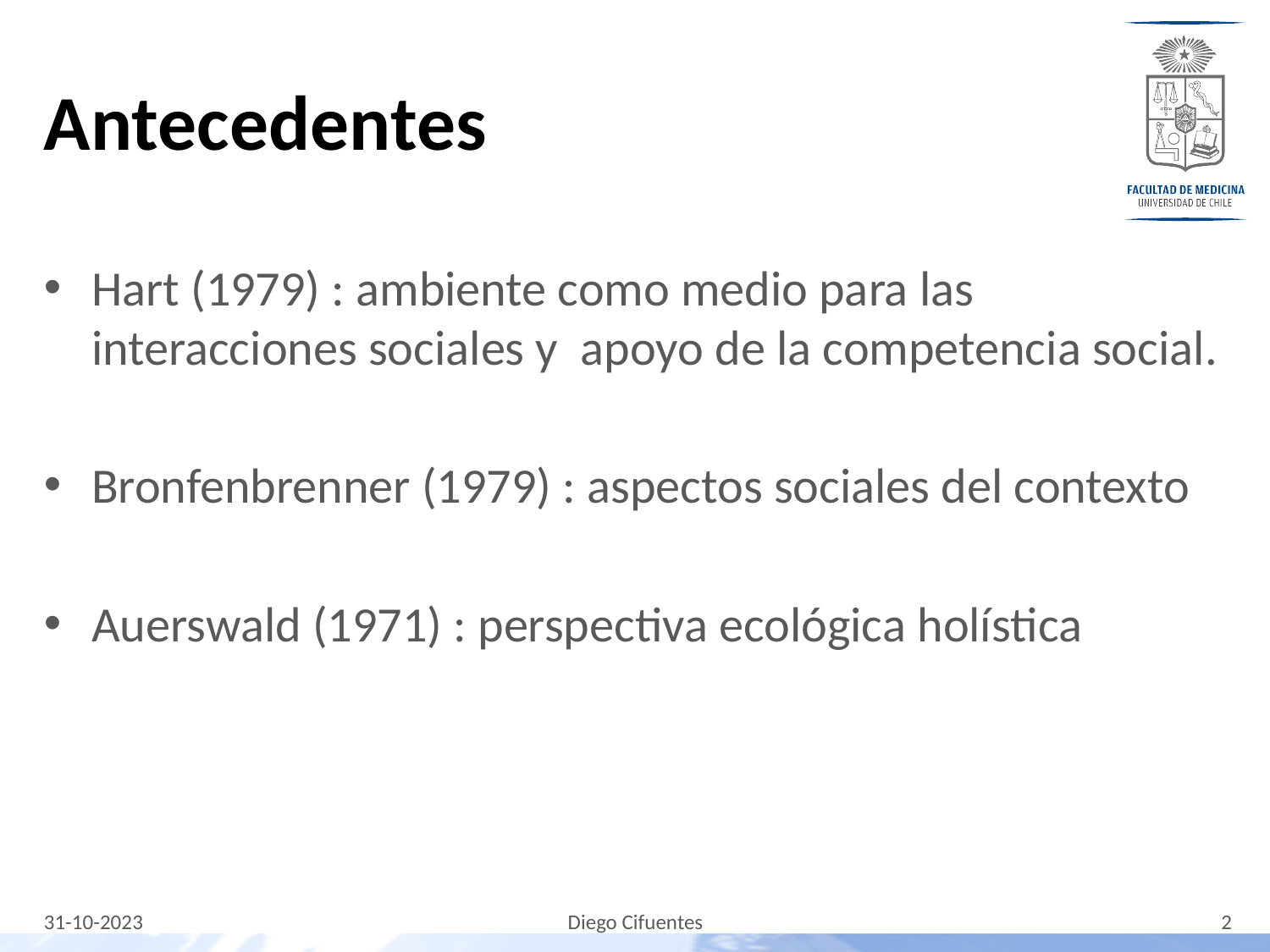

# Antecedentes
Hart (1979) : ambiente como medio para las interacciones sociales y  apoyo de la competencia social.

Bronfenbrenner (1979) : aspectos sociales del contexto

Auerswald (1971) : perspectiva ecológica holística
31-10-2023
2